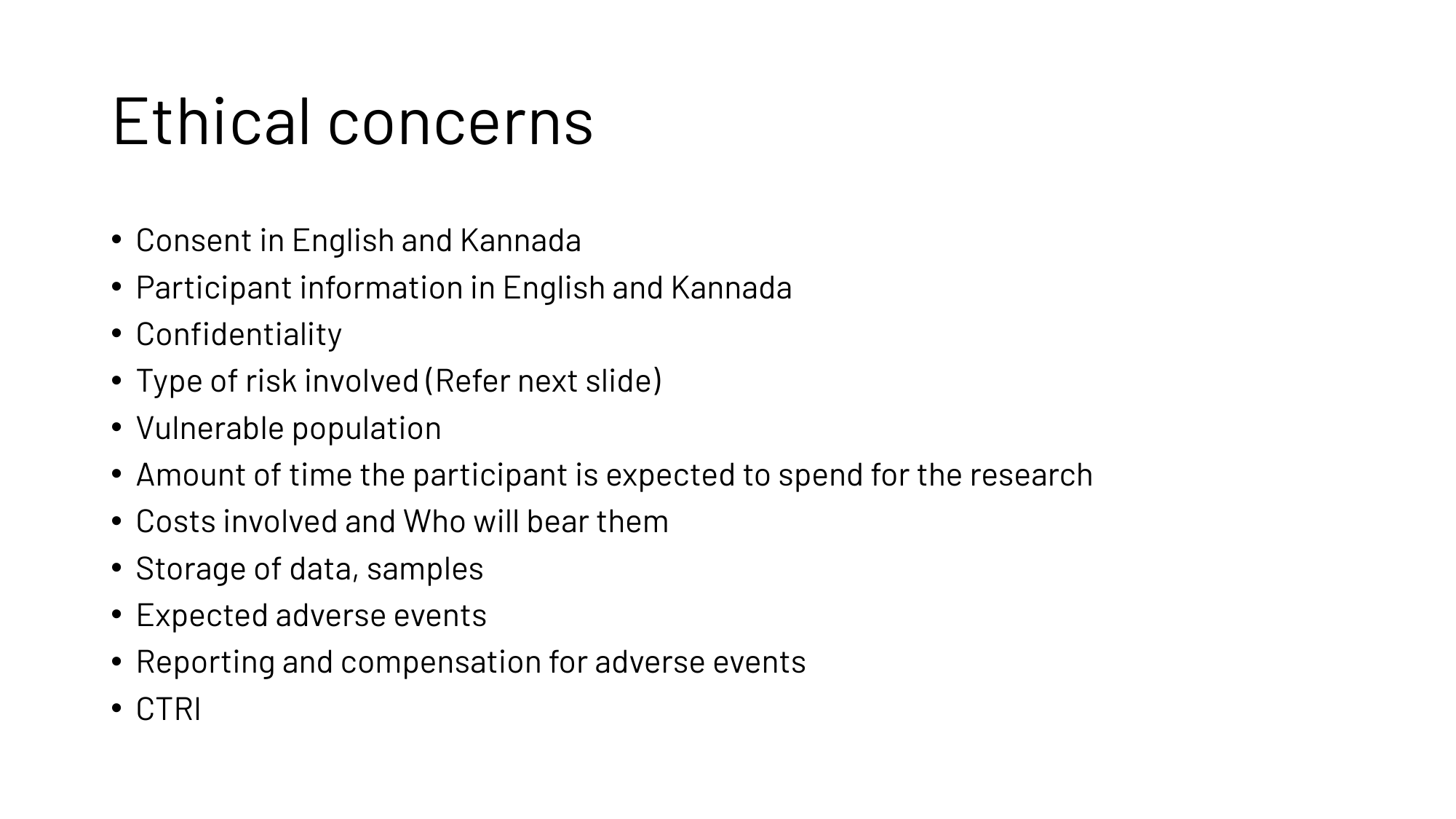

# Ethical concerns
Consent in English and Kannada
Participant information in English and Kannada
Confidentiality
Type of risk involved (Refer next slide)
Vulnerable population
Amount of time the participant is expected to spend for the research
Costs involved and Who will bear them
Storage of data, samples
Expected adverse events
Reporting and compensation for adverse events
CTRI